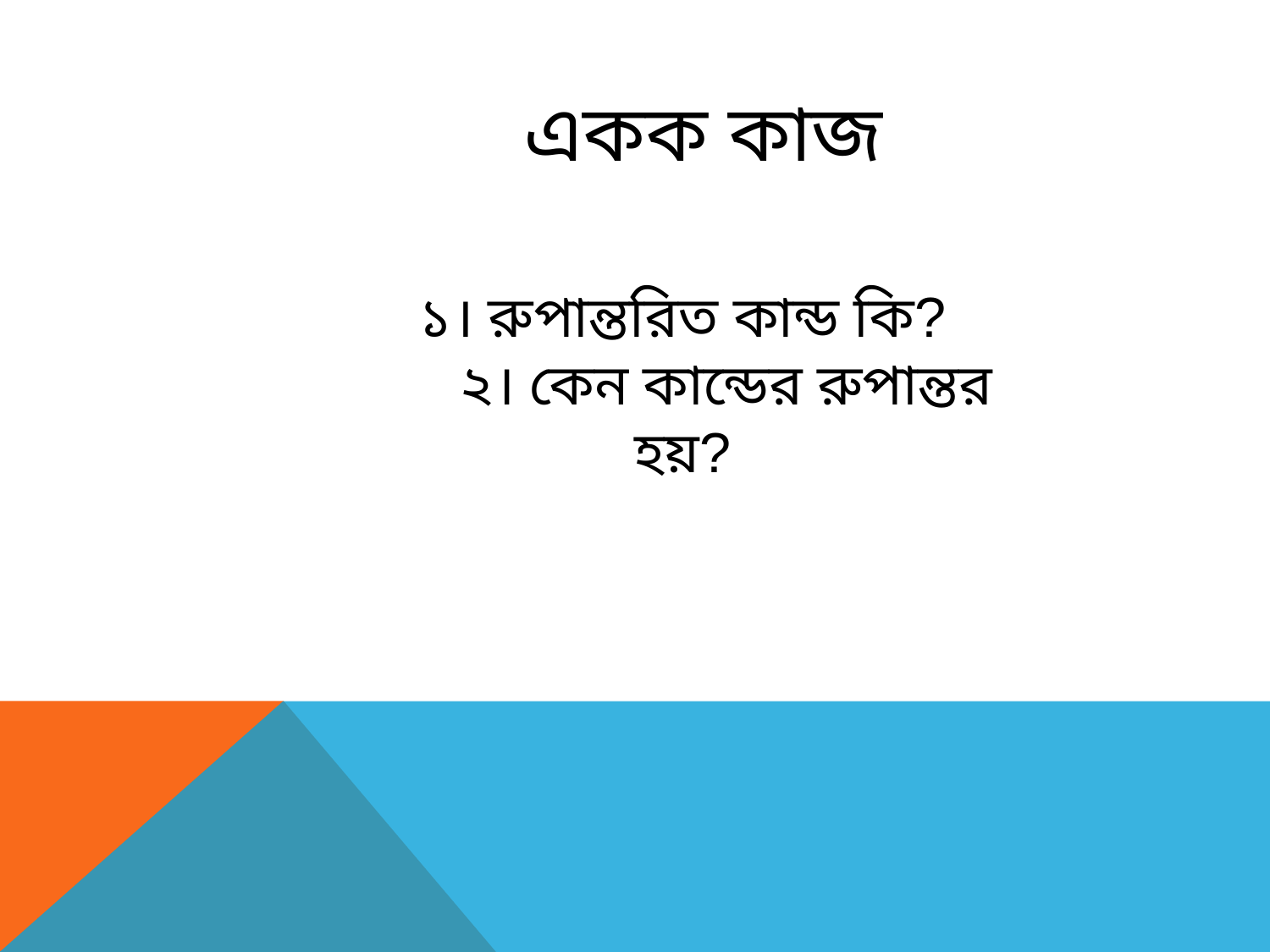

একক কাজ
১। রুপান্তরিত কান্ড কি?
      ২। কেন কান্ডের রুপান্তর হয়?